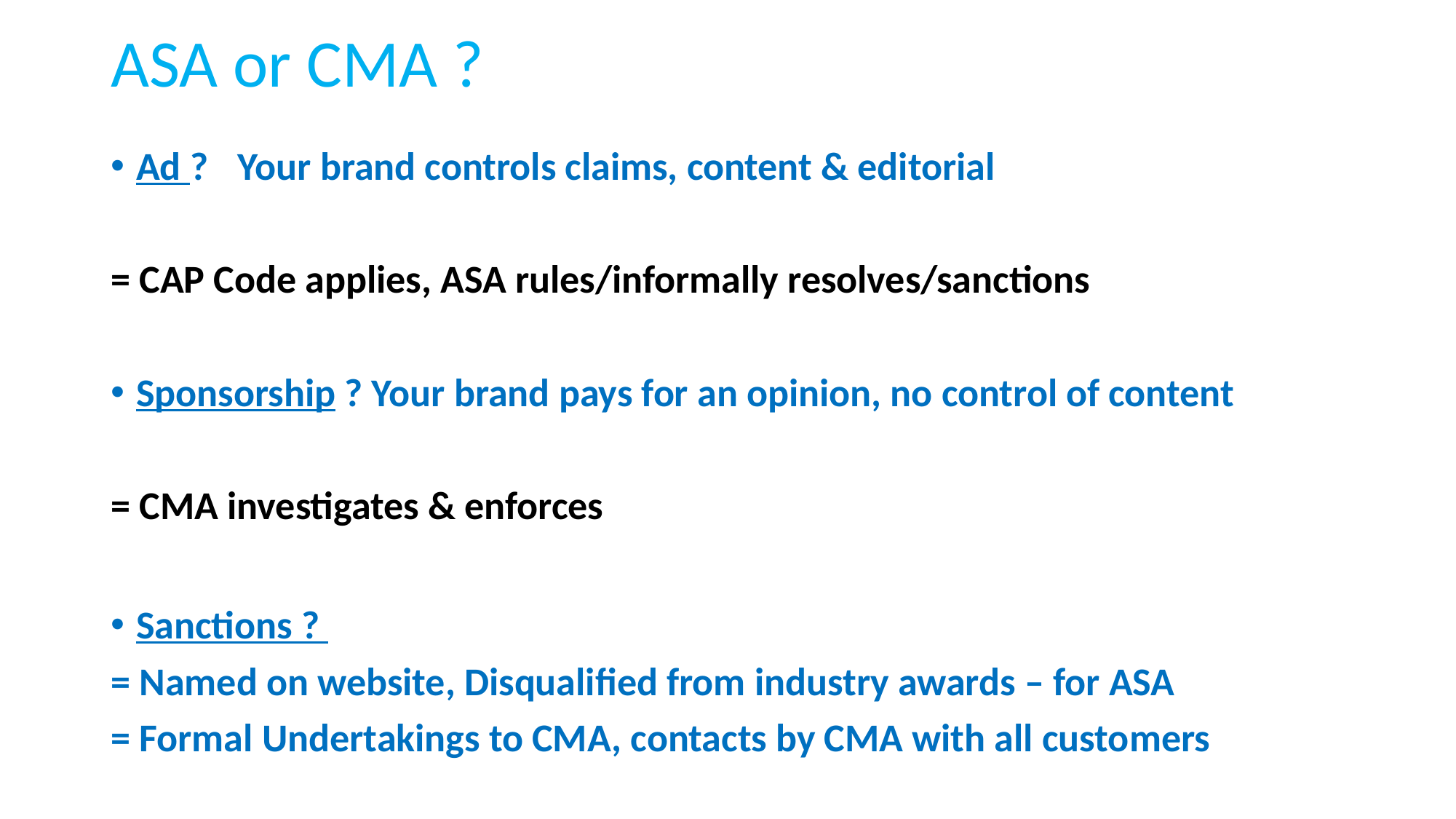

# ASA or CMA ?

Ad ? 	Your brand controls claims, content & editorial

= CAP Code applies, ASA rules/informally resolves/sanctions

Sponsorship ? Your brand pays for an opinion, no control of content

= CMA investigates & enforces

Sanctions ?
= Named on website, Disqualified from industry awards – for ASA
= Formal Undertakings to CMA, contacts by CMA with all customers